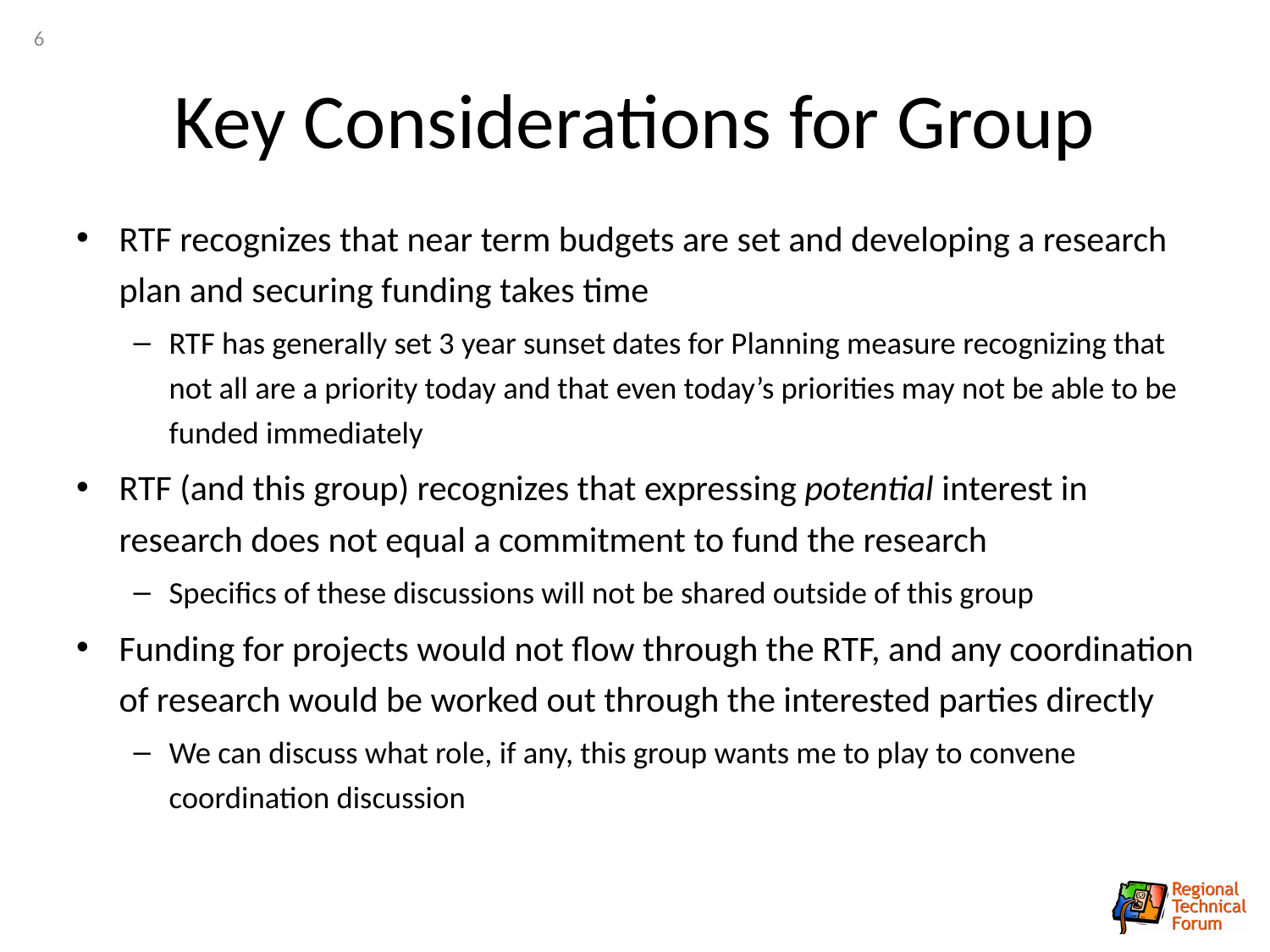

6
# Key Considerations for Group
RTF recognizes that near term budgets are set and developing a research plan and securing funding takes time
RTF has generally set 3 year sunset dates for Planning measure recognizing that not all are a priority today and that even today’s priorities may not be able to be funded immediately
RTF (and this group) recognizes that expressing potential interest in research does not equal a commitment to fund the research
Specifics of these discussions will not be shared outside of this group
Funding for projects would not flow through the RTF, and any coordination of research would be worked out through the interested parties directly
We can discuss what role, if any, this group wants me to play to convene coordination discussion